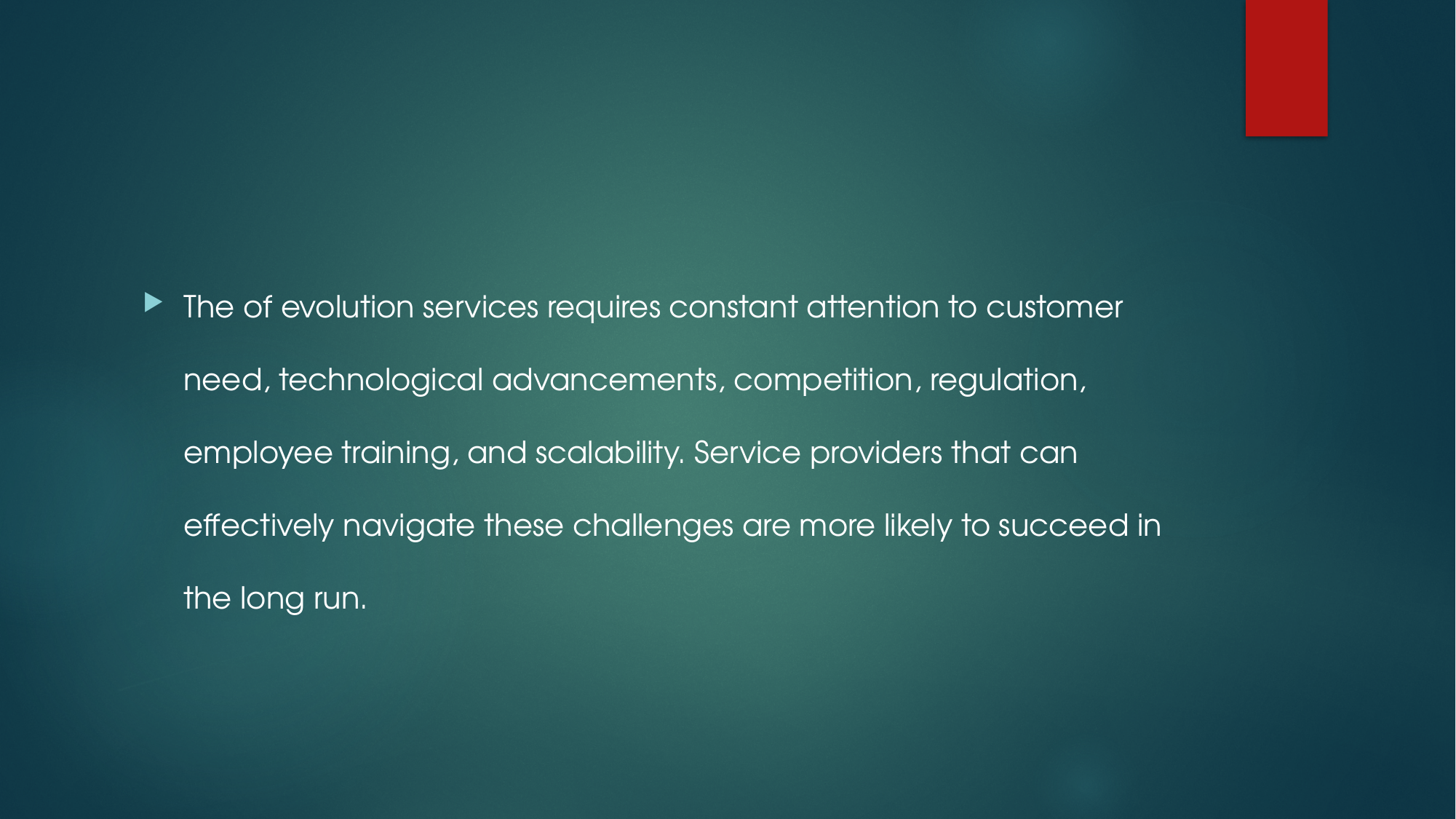

#
The of evolution services requires constant attention to customer need, technological advancements, competition, regulation, employee training, and scalability. Service providers that can effectively navigate these challenges are more likely to succeed in the long run.